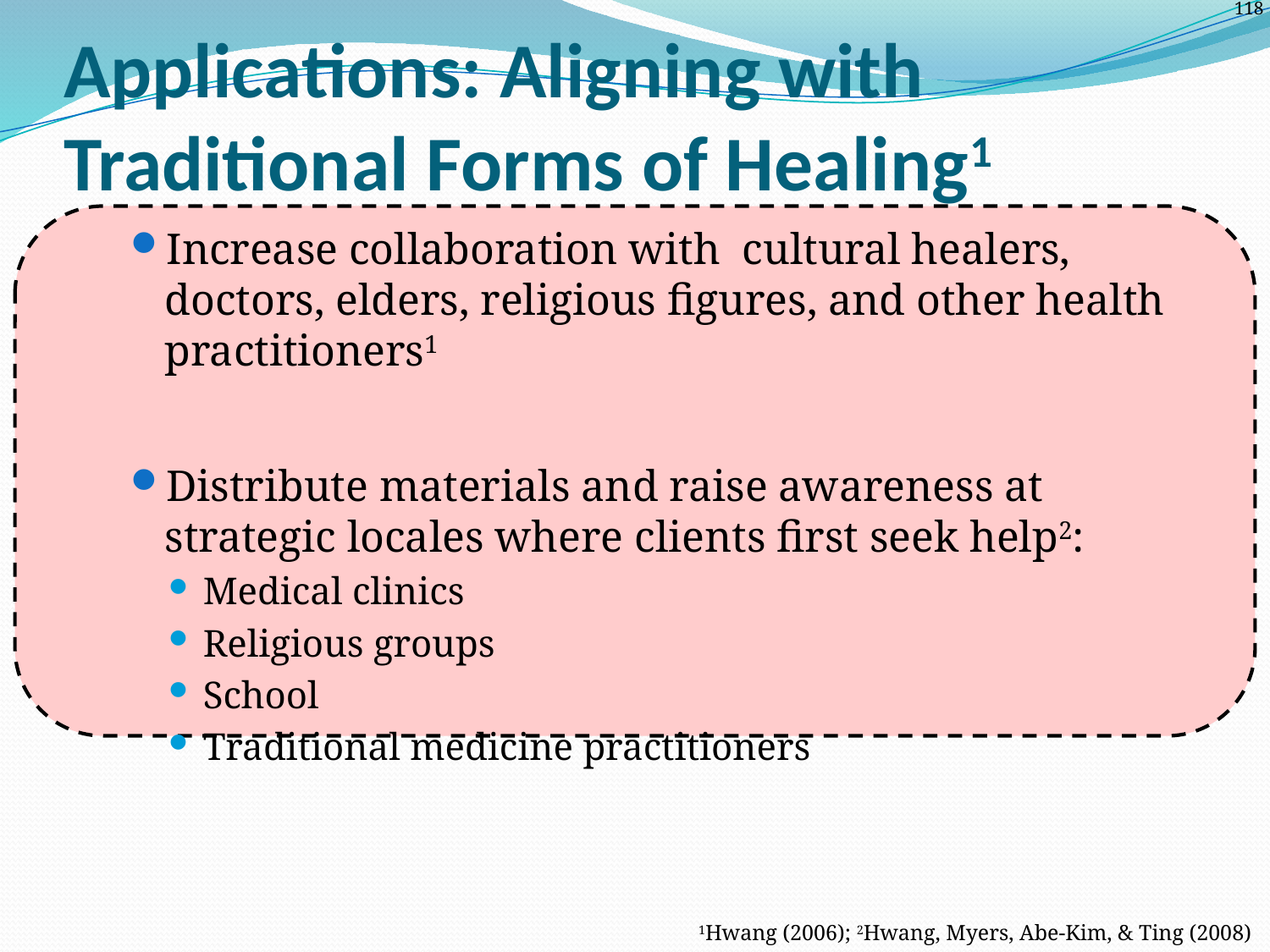

# Applications: Aligning with Traditional Forms of Healing1

Increase collaboration with  cultural healers, doctors, elders, religious figures, and other health practitioners1

Distribute materials and raise awareness at strategic locales where clients first seek help2:
Medical clinics
Religious groups
School
Traditional medicine practitioners
1Hwang (2006); 2Hwang, Myers, Abe-Kim, & Ting (2008)